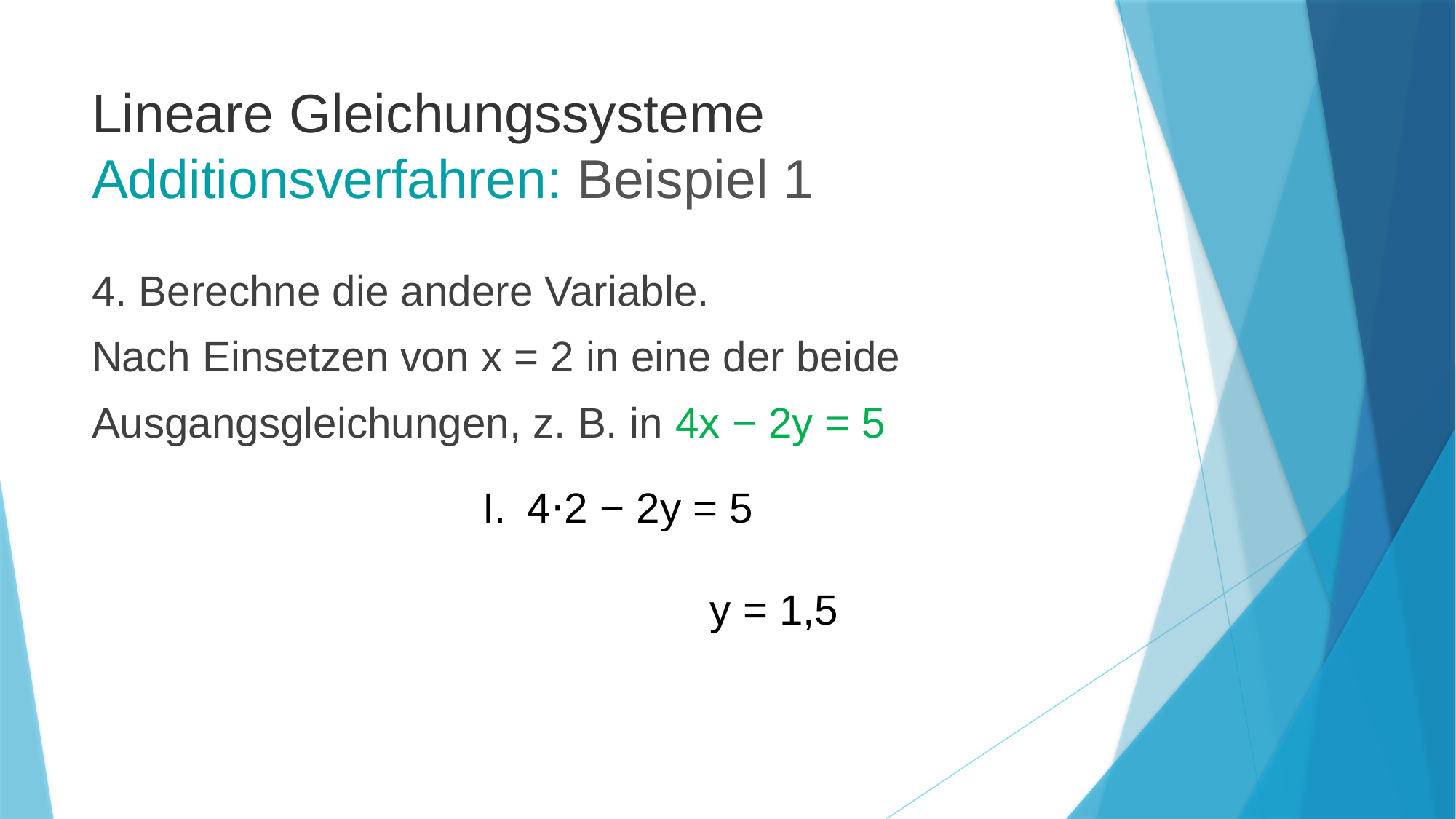

# Lineare Gleichungssysteme Additionsverfahren: Beispiel 1
4. Berechne die andere Variable.
Nach Einsetzen von x = 2 in eine der beide
Ausgangsgleichungen, z. B. in 4x − 2y = 5

I. 4⋅2 − 2y = 5

	          y = 1,5